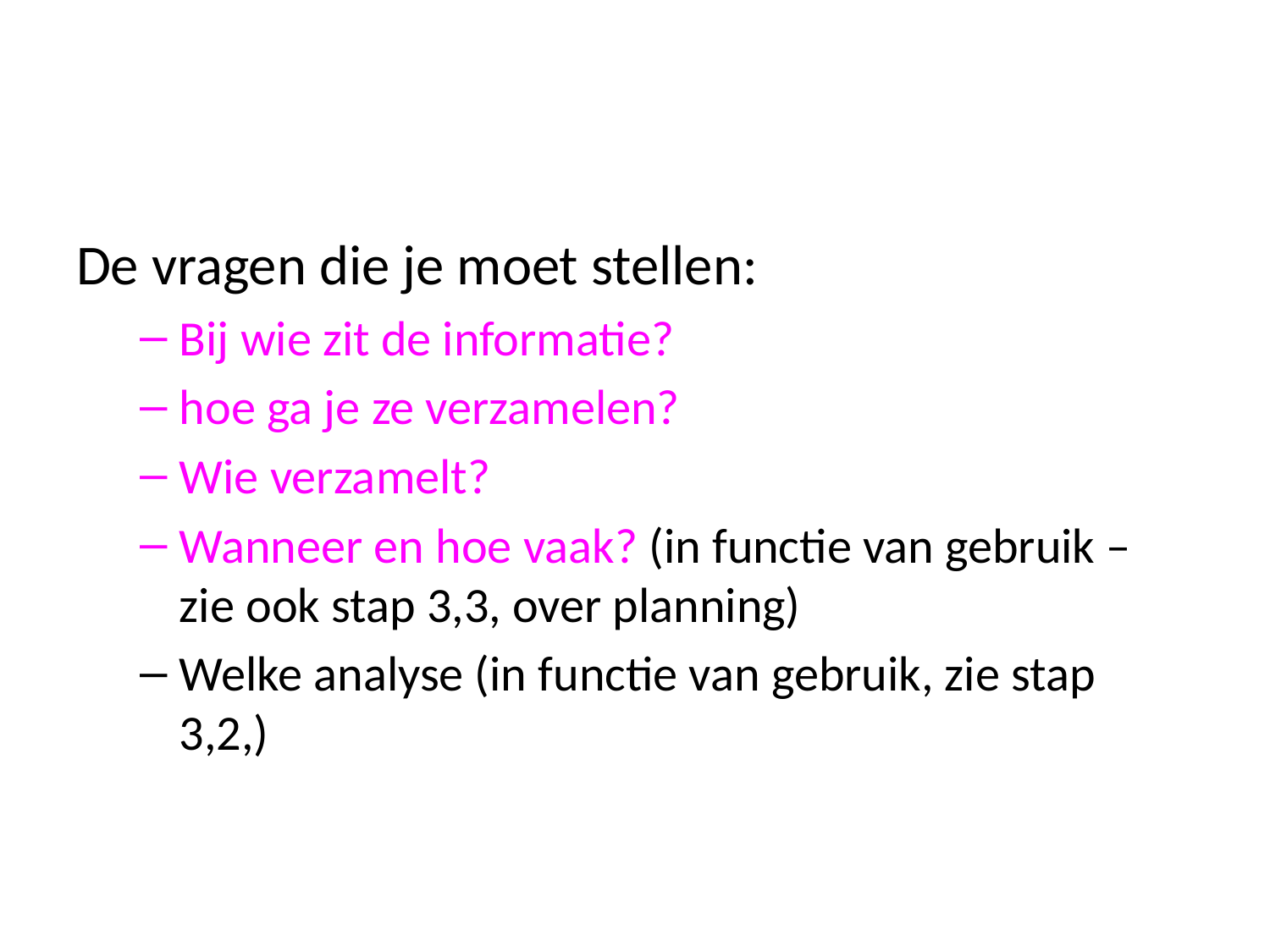

#
De vragen die je moet stellen:
Bij wie zit de informatie?
hoe ga je ze verzamelen?
Wie verzamelt?
Wanneer en hoe vaak? (in functie van gebruik – zie ook stap 3,3, over planning)
Welke analyse (in functie van gebruik, zie stap 3,2,)